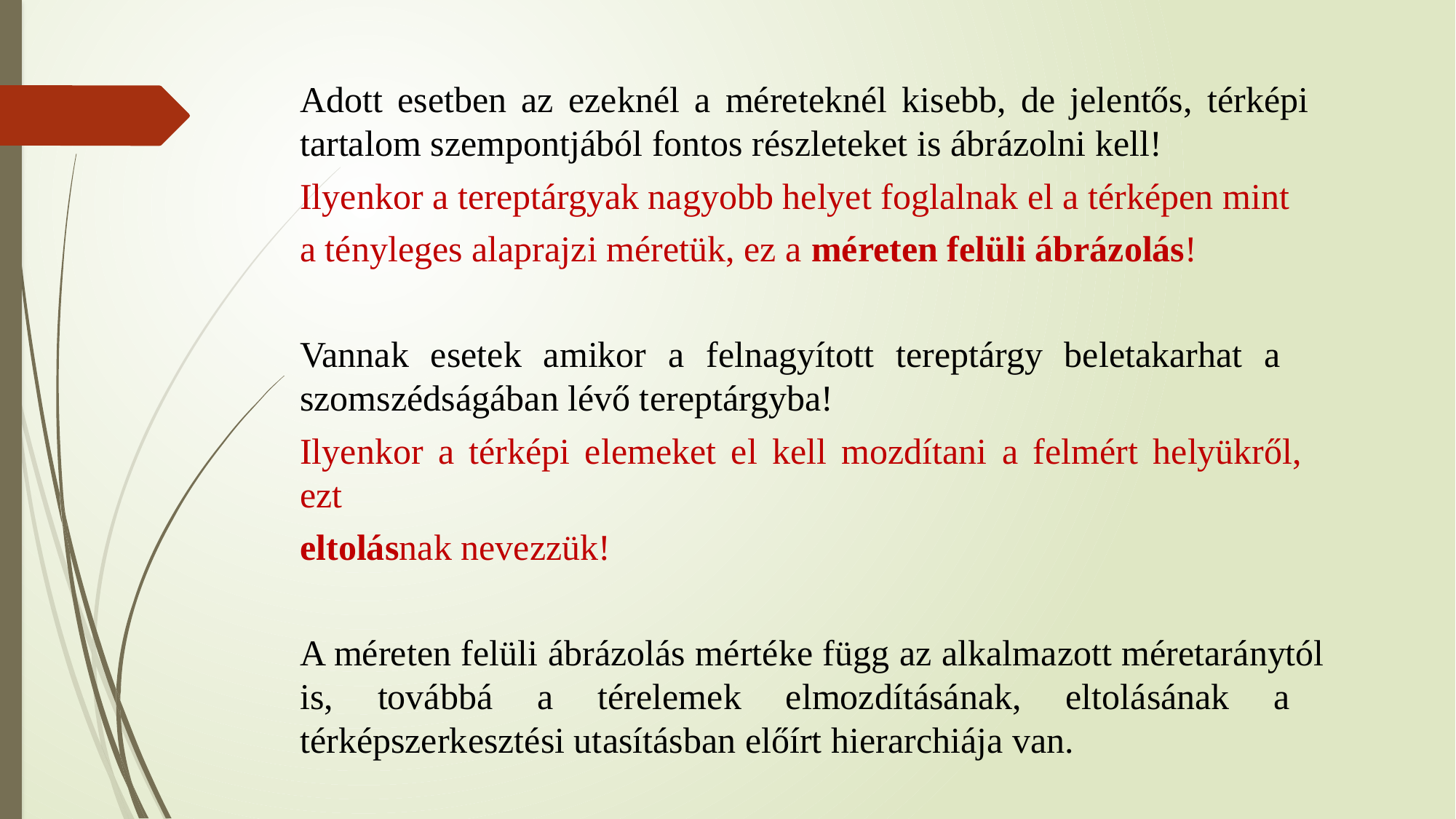

Adott esetben az ezeknél a méreteknél kisebb, de jelentős, térképi  tartalom szempontjából fontos részleteket is ábrázolni kell!
Ilyenkor a tereptárgyak nagyobb helyet foglalnak el a térképen mint
a tényleges alaprajzi méretük, ez a méreten felüli ábrázolás!

Vannak esetek amikor a felnagyított tereptárgy beletakarhat a  szomszédságában lévő tereptárgyba!
Ilyenkor a térképi elemeket el kell mozdítani a felmért helyükről, ezt
eltolásnak nevezzük!

A méreten felüli ábrázolás mértéke függ az alkalmazott méretaránytól  is, továbbá a térelemek elmozdításának, eltolásának a  térképszerkesztési utasításban előírt hierarchiája van.